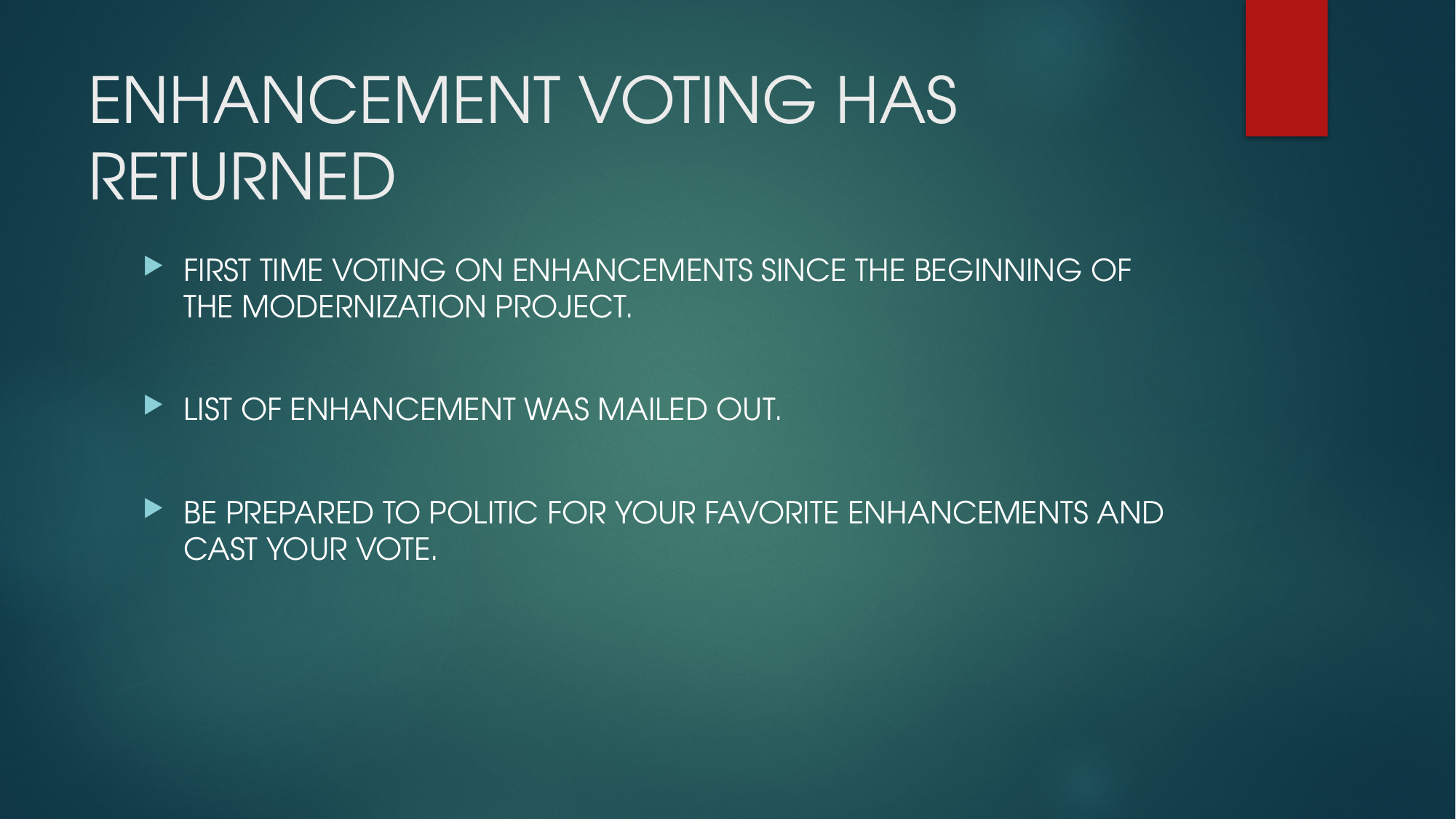

# ENHANCEMENT VOTING HAS RETURNED
FIRST TIME VOTING ON ENHANCEMENTS SINCE THE BEGINNING OF THE MODERNIZATION PROJECT.

LIST OF ENHANCEMENT WAS MAILED OUT.

BE PREPARED TO POLITIC FOR YOUR FAVORITE ENHANCEMENTS AND CAST YOUR VOTE.